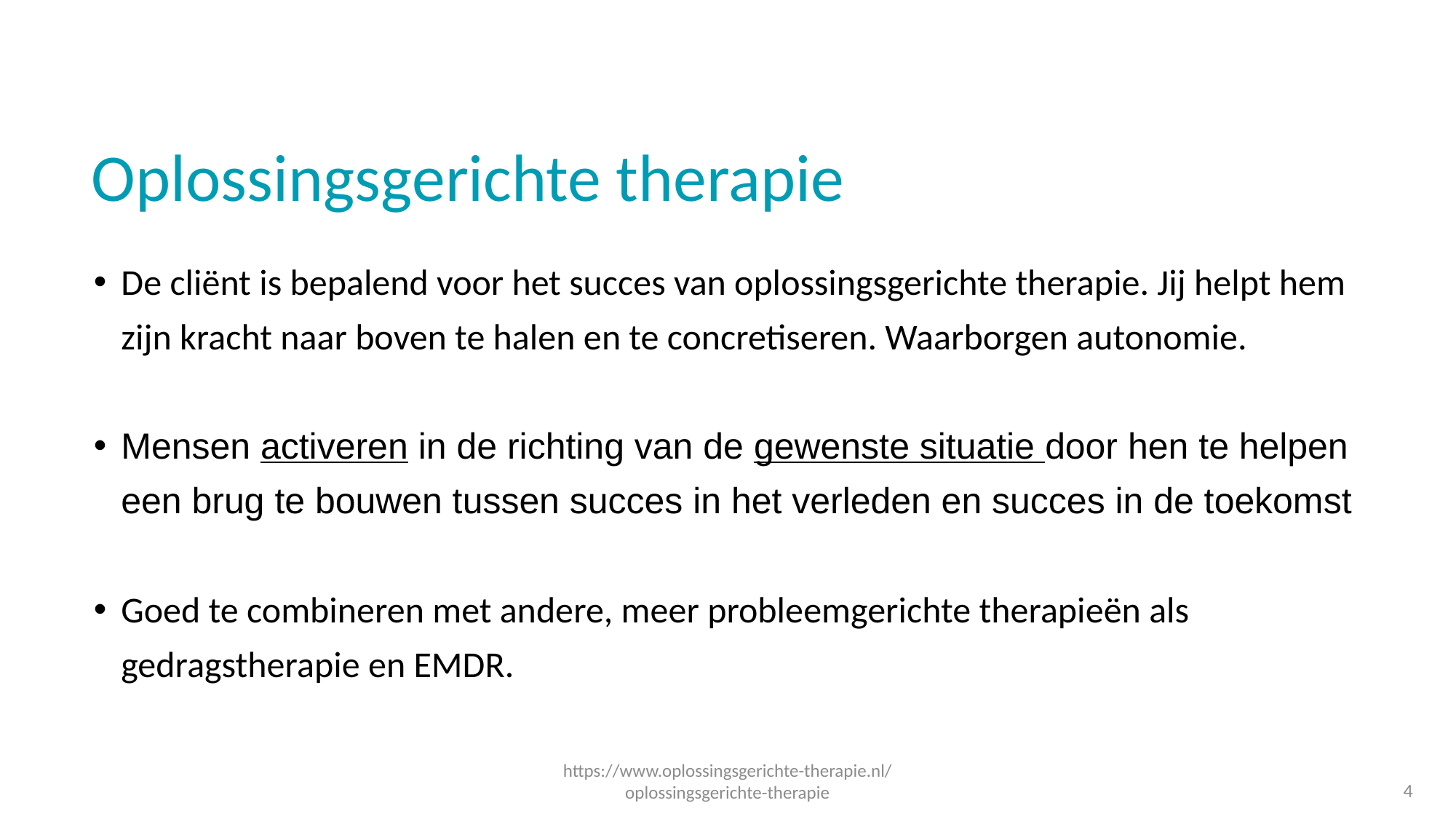

# Oplossingsgerichte therapie
De cliënt is bepalend voor het succes van oplossingsgerichte therapie. Jij helpt hem zijn kracht naar boven te halen en te concretiseren. Waarborgen autonomie.

Mensen activeren in de richting van de gewenste situatie door hen te helpen een brug te bouwen tussen succes in het verleden en succes in de toekomst

Goed te combineren met andere, meer probleemgerichte therapieën als gedragstherapie en EMDR.

https://www.oplossingsgerichte-therapie.nl/oplossingsgerichte-therapie

4